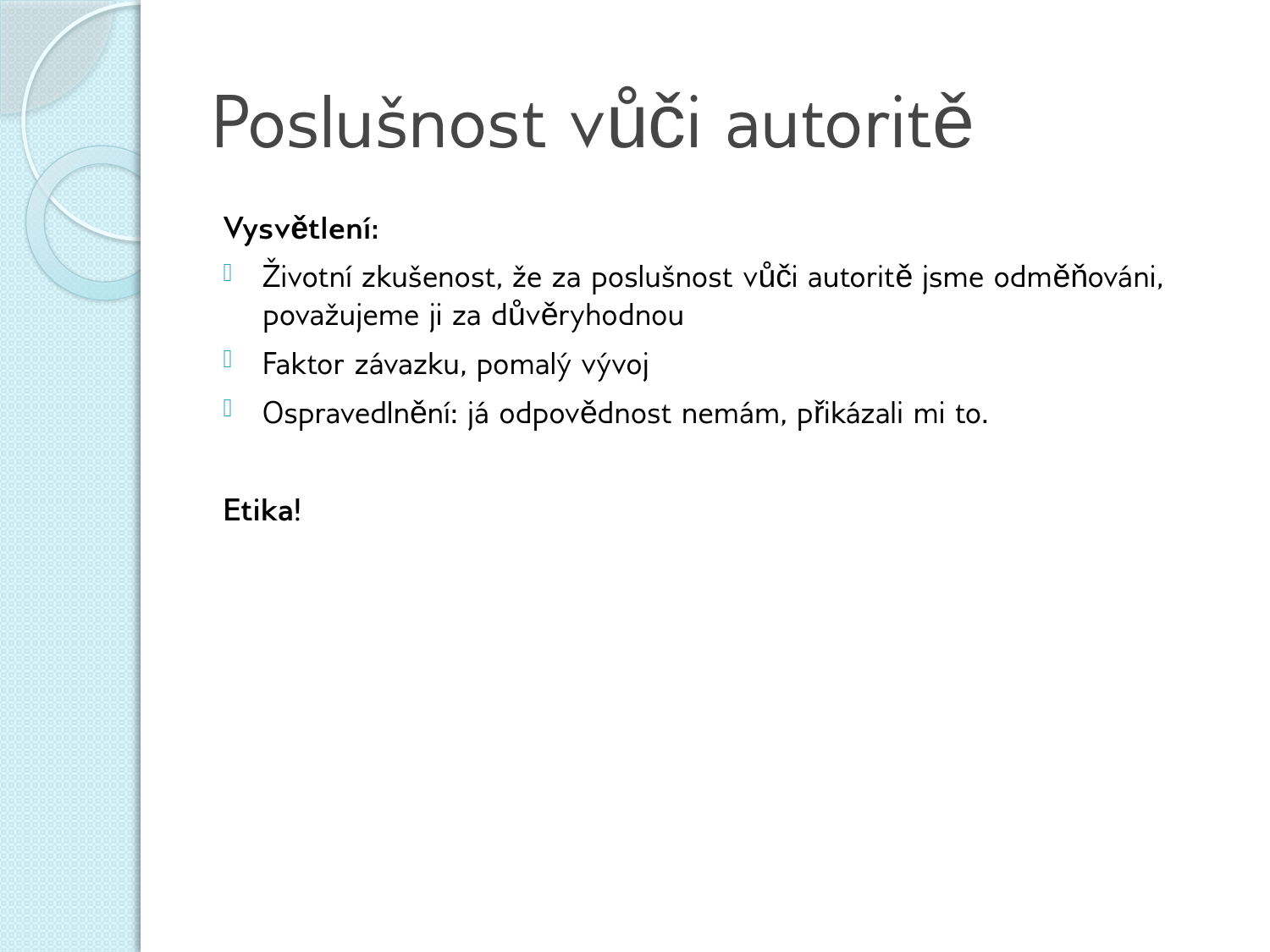

# Poslušnost vůči autoritě
Vysvětlení:
Životní zkušenost, že za poslušnost vůči autoritě jsme odměňováni, považujeme ji za důvěryhodnou
Faktor závazku, pomalý vývoj
Ospravedlnění: já odpovědnost nemám, přikázali mi to.

Etika!